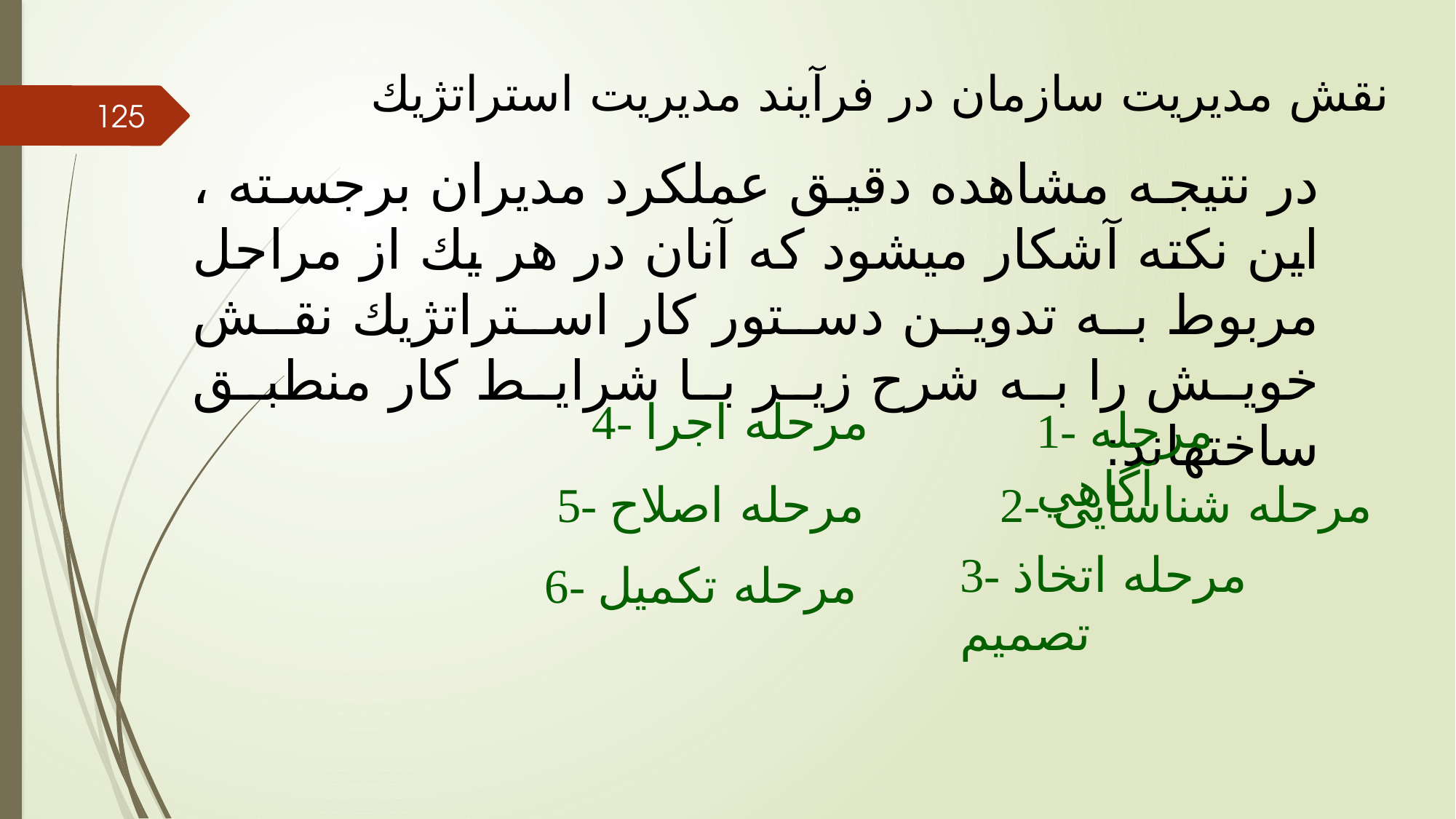

نقش مديريت سازمان در فرآيند مديريت استراتژيك
125
در نتيجه مشاهده دقيق عملكرد مديران برجسته ، اين نكته آشكار مي‏شود كه آنان در هر يك از مراحل مربوط به تدوين دستور كار استراتژيك نقش خويش را به شرح زير با شرايط كار منطبق ساخته‏اند:
4- مرحله اجرا
1- مرحله آگاهي
5- مرحله اصلاح
2- مرحله شناسایی
3- مرحله اتخاذ تصمیم
6- مرحله تکمیل